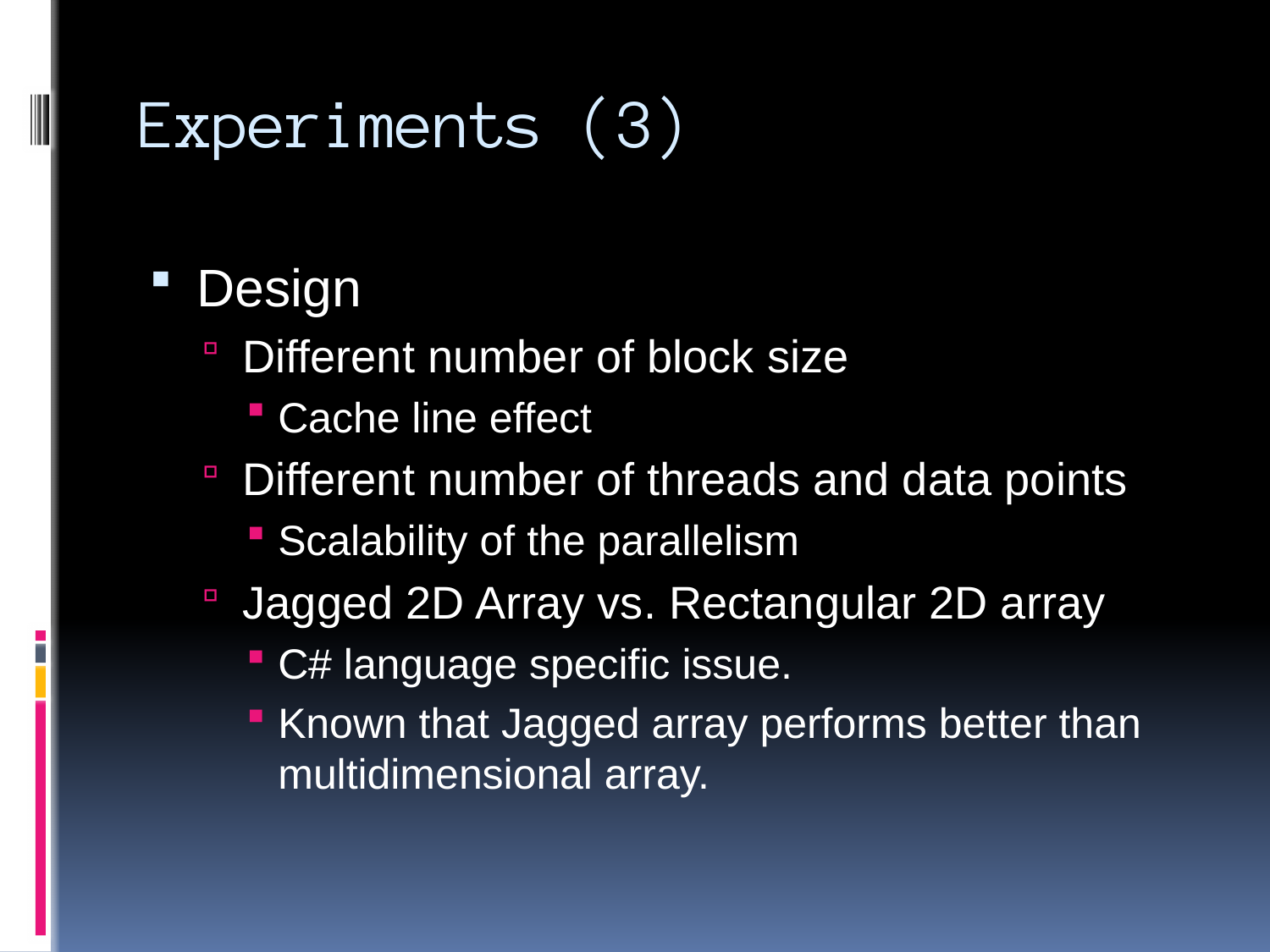

# Experiments (3)
Design
Different number of block size
Cache line effect
Different number of threads and data points
Scalability of the parallelism
Jagged 2D Array vs. Rectangular 2D array
C# language specific issue.
Known that Jagged array performs better than multidimensional array.